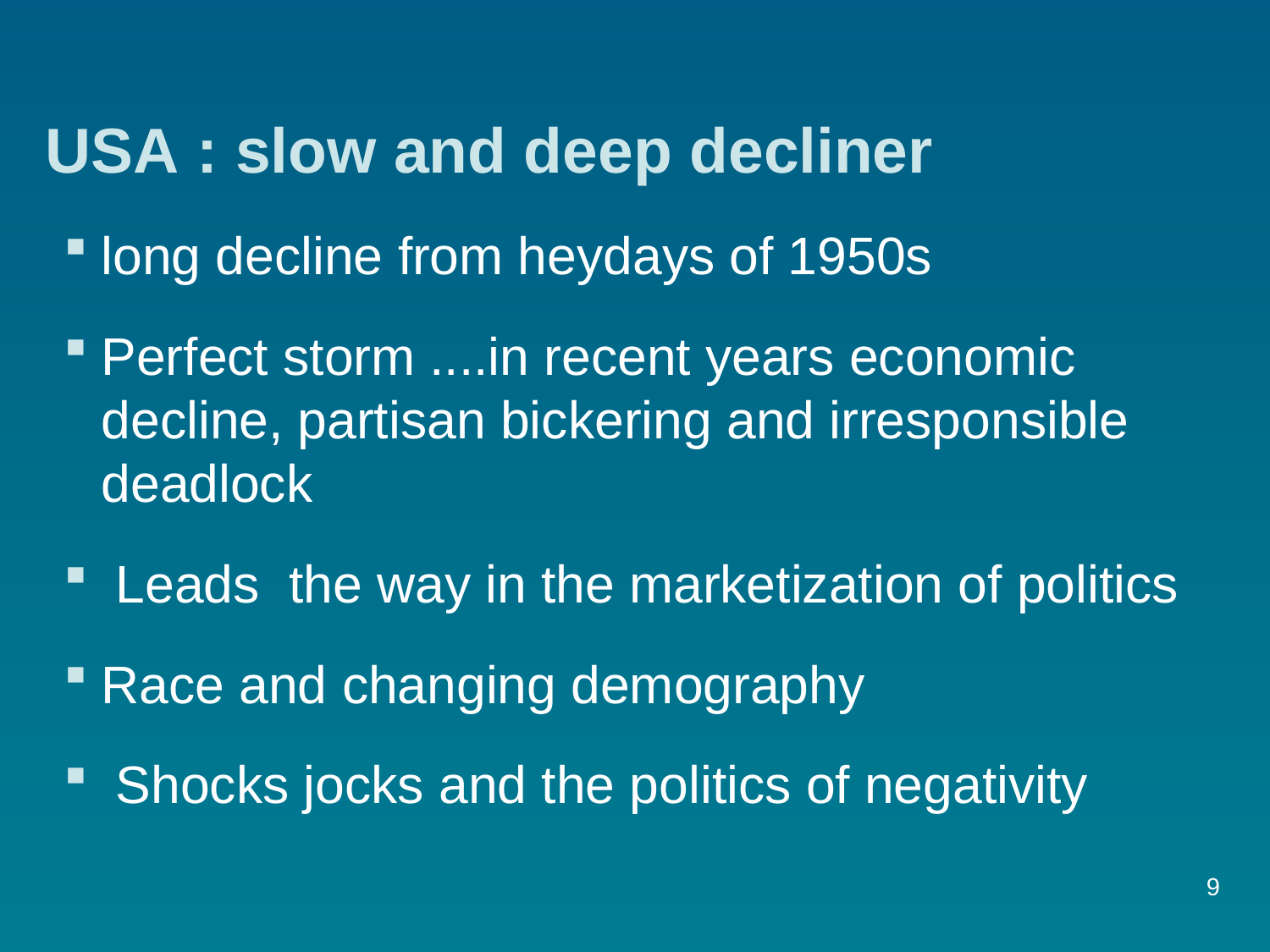

# USA : slow and deep decliner
long decline from heydays of 1950s
Perfect storm ....in recent years economic decline, partisan bickering and irresponsible deadlock
 Leads  the way in the marketization of politics
Race and changing demography
 Shocks jocks and the politics of negativity
9